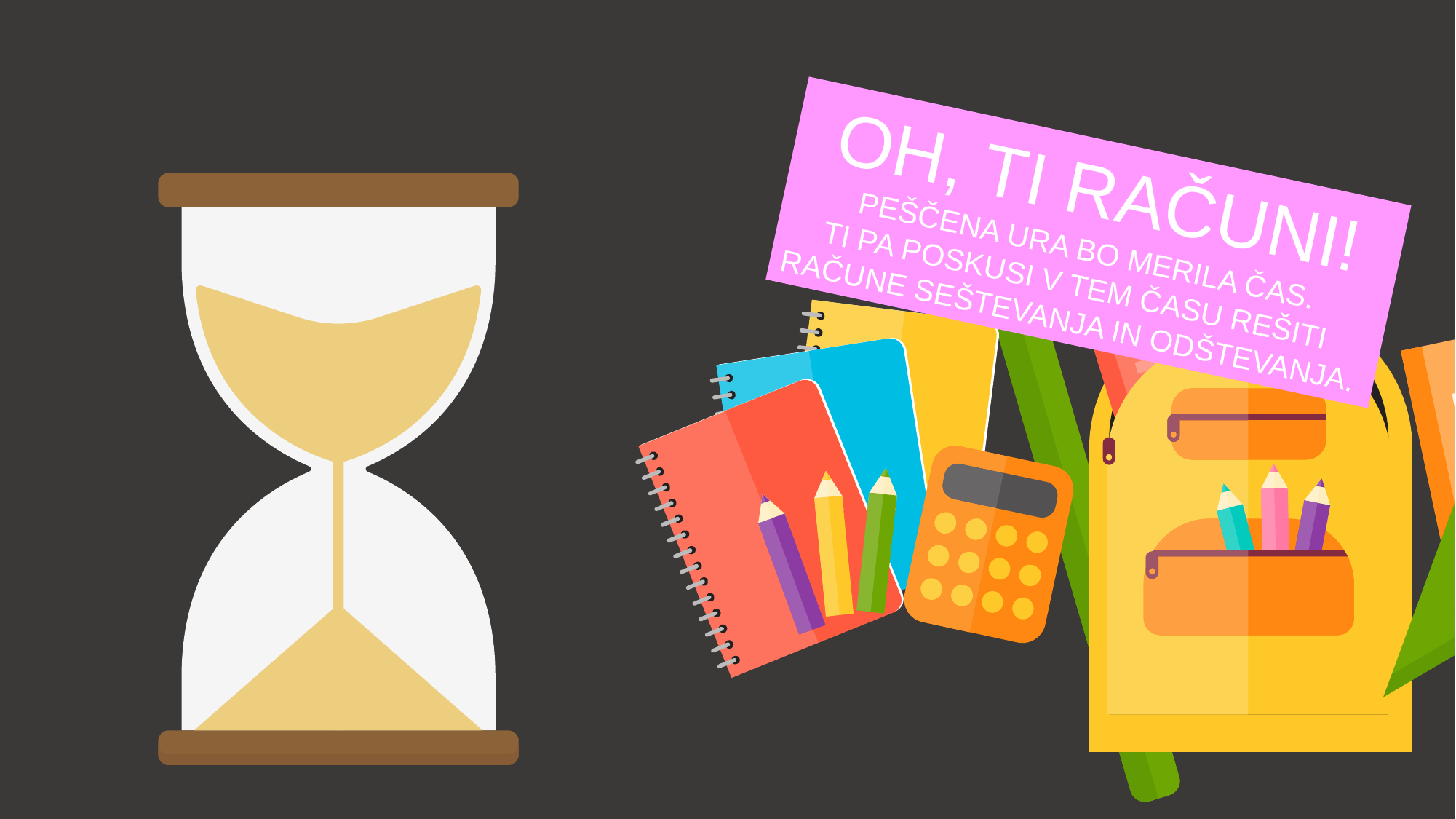

OH, TI RAČUNI!
PEŠČENA URA BO MERILA ČAS.
TI PA POSKUSI V TEM ČASU REŠITI
RAČUNE SEŠTEVANJA IN ODŠTEVANJA.